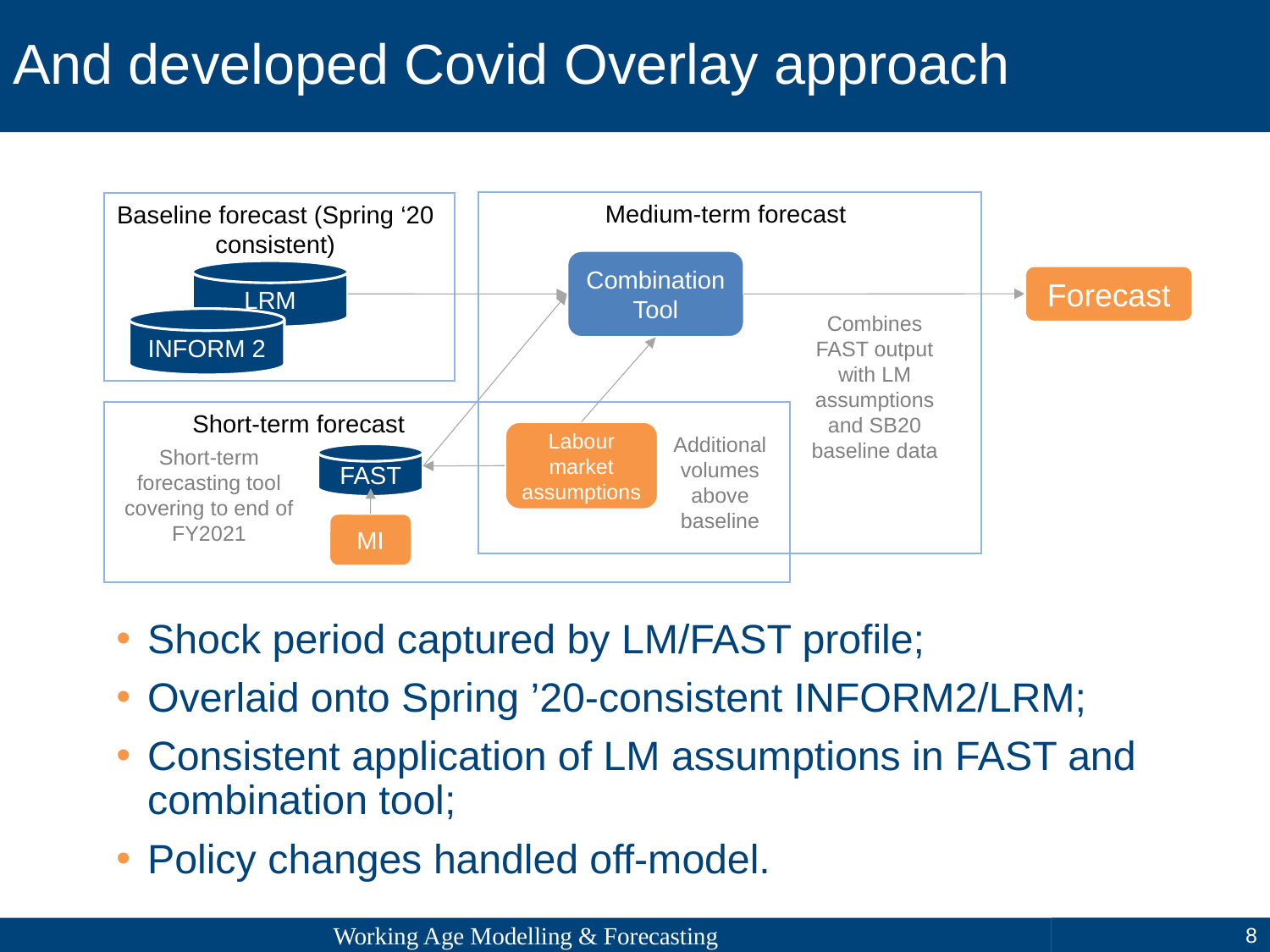

# And developed Covid Overlay approach
Medium-term forecast
Baseline forecast (Spring ‘20 consistent)
Combination Tool
LRM
Forecast
Combines FAST output with LM assumptions and SB20 baseline data

INFORM 2
Labour market
assumptions
Additional volumes above baseline
Short-term forecasting tool covering to end of FY2021
FAST
MI
            Short-term forecast
Shock period captured by LM/FAST profile;
Overlaid onto Spring ’20-consistent INFORM2/LRM;
Consistent application of LM assumptions in FAST and combination tool;
Policy changes handled off-model.
Working Age Modelling & Forecasting
8
8